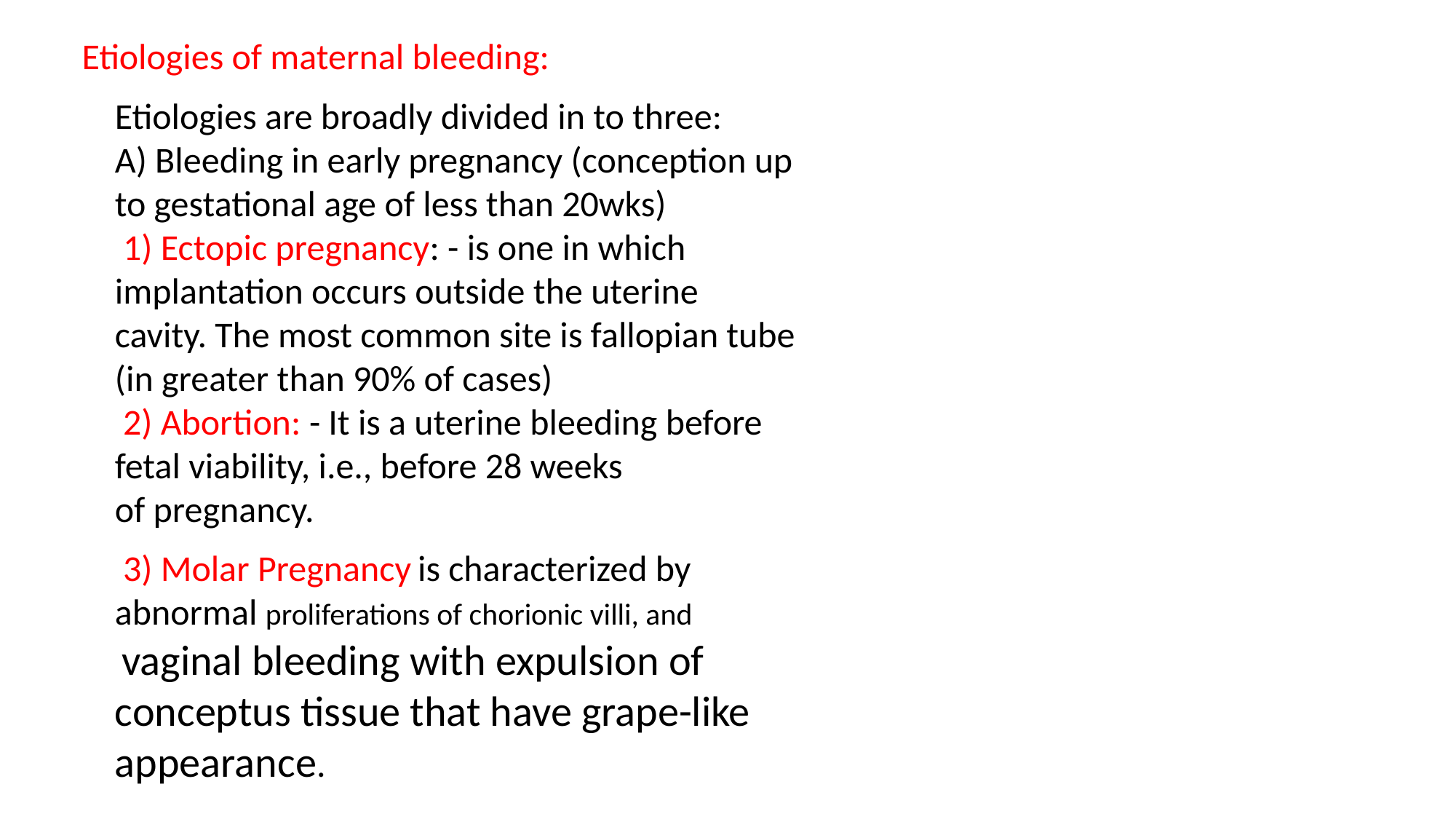

Etiologies of maternal bleeding:

Etiologies are broadly divided in to three:
A) Bleeding in early pregnancy (conception up to gestational age of less than 20wks)
 1) Ectopic pregnancy: - is one in which implantation occurs outside the uterine
cavity. The most common site is fallopian tube (in greater than 90% of cases)
 2) Abortion: - It is a uterine bleeding before fetal viability, i.e., before 28 weeks
of pregnancy.
 3) Molar Pregnancy is characterized by abnormal proliferations of chorionic villi, and
 vaginal bleeding with expulsion of conceptus tissue that have grape-like appearance.